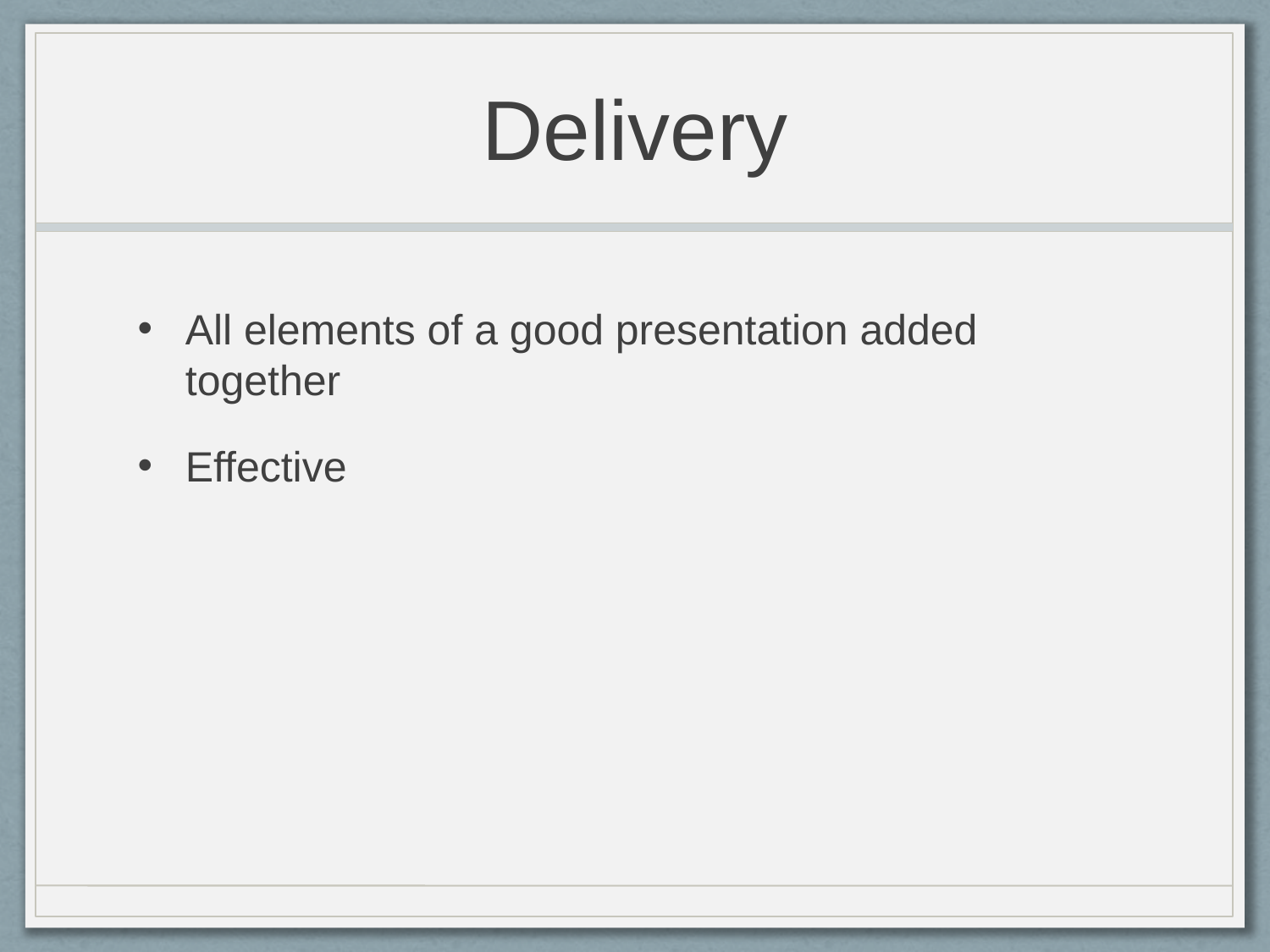

# Delivery
All elements of a good presentation added together
Effective